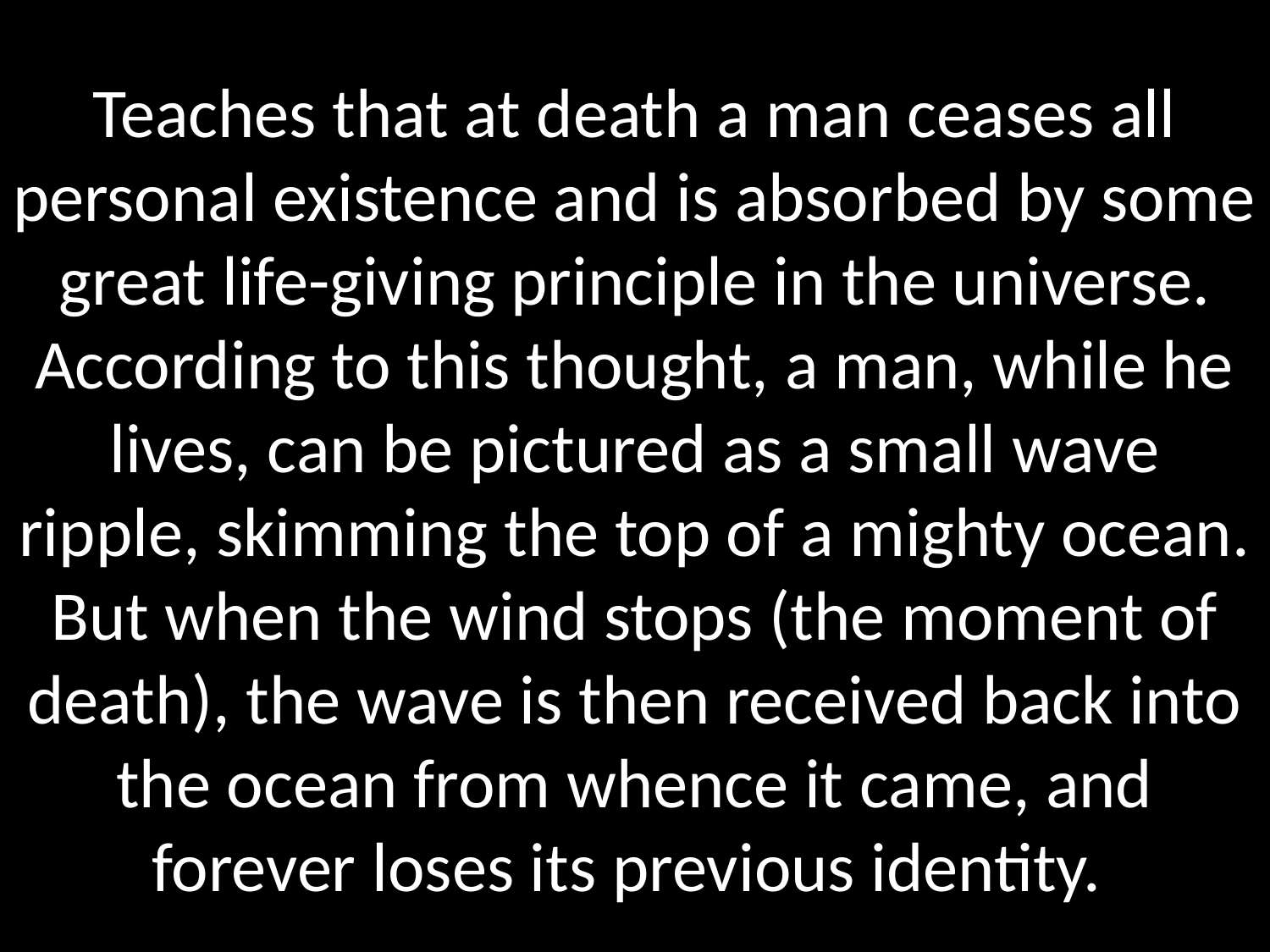

# Teaches that at death a man ceases all personal existence and is absorbed by some great life-giving principle in the universe. According to this thought, a man, while he lives, can be pictured as a small wave ripple, skimming the top of a mighty ocean. But when the wind stops (the moment of death), the wave is then received back into the ocean from whence it came, and forever loses its previous identity.